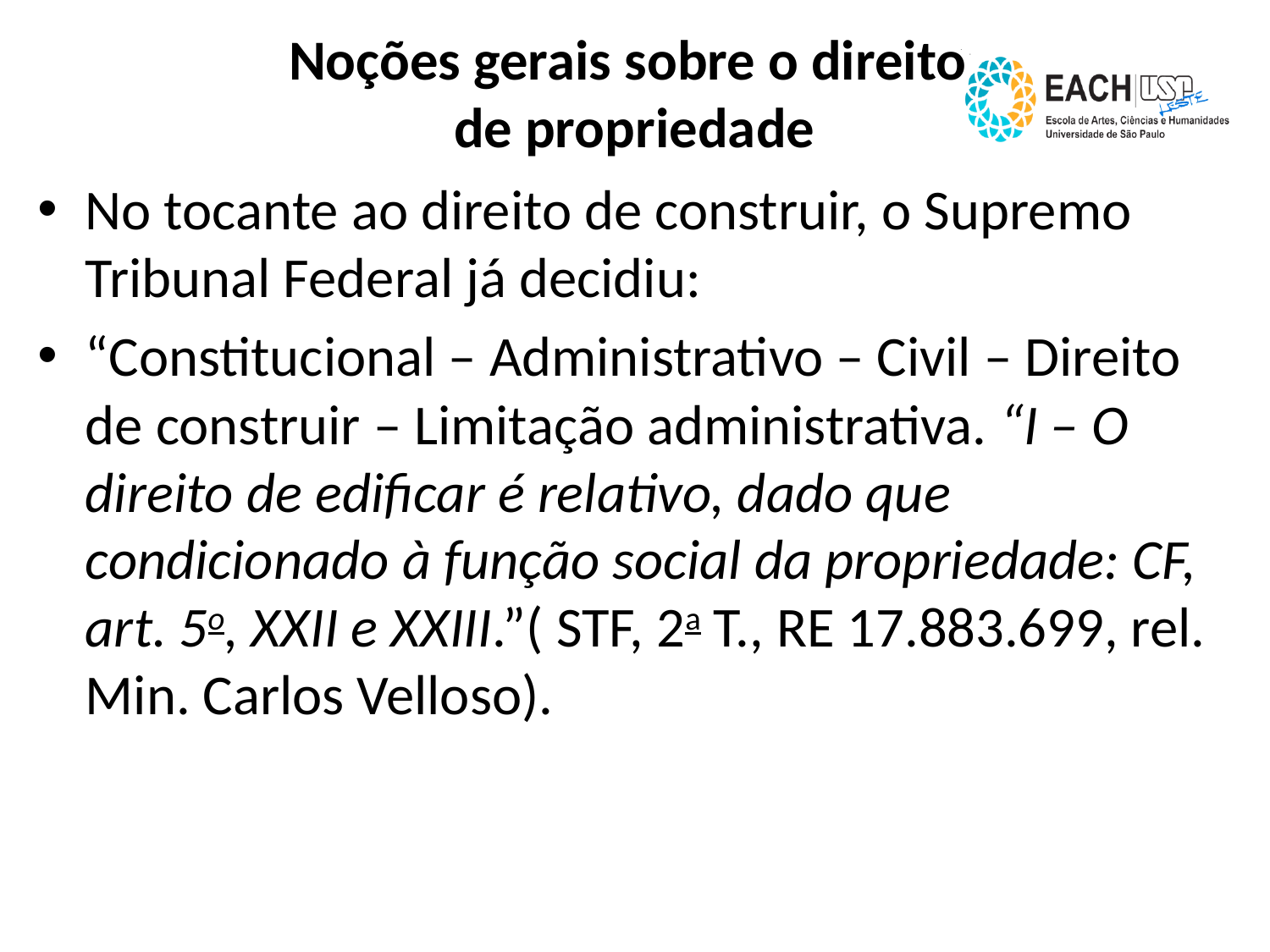

# Noções gerais sobre o direito de propriedade
No tocante ao direito de construir, o Supremo Tribunal Federal já decidiu:
“Constitucional – Administrativo – Civil – Direito de construir – Limitação administrativa. “I – O direito de edificar é relativo, dado que condicionado à função social da propriedade: CF, art. 5o, XXII e XXIII.”( STF, 2a T., RE 17.883.699, rel. Min. Carlos Velloso).